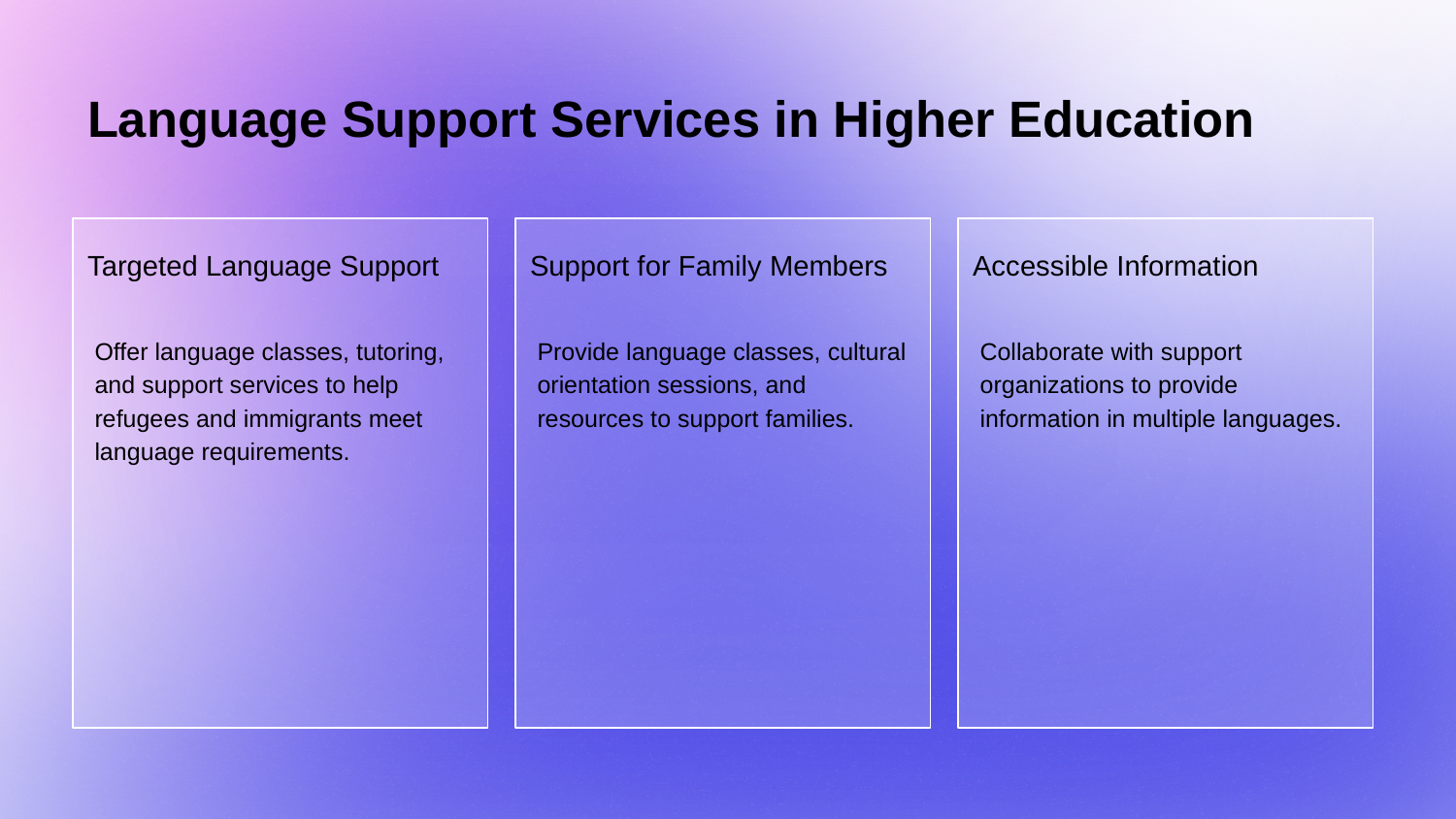

# Language Support Services in Higher Education
Targeted Language Support
Support for Family Members
Accessible Information
Provide language classes, cultural orientation sessions, and resources to support families.
Offer language classes, tutoring, and support services to help refugees and immigrants meet language requirements.
Collaborate with support organizations to provide information in multiple languages.